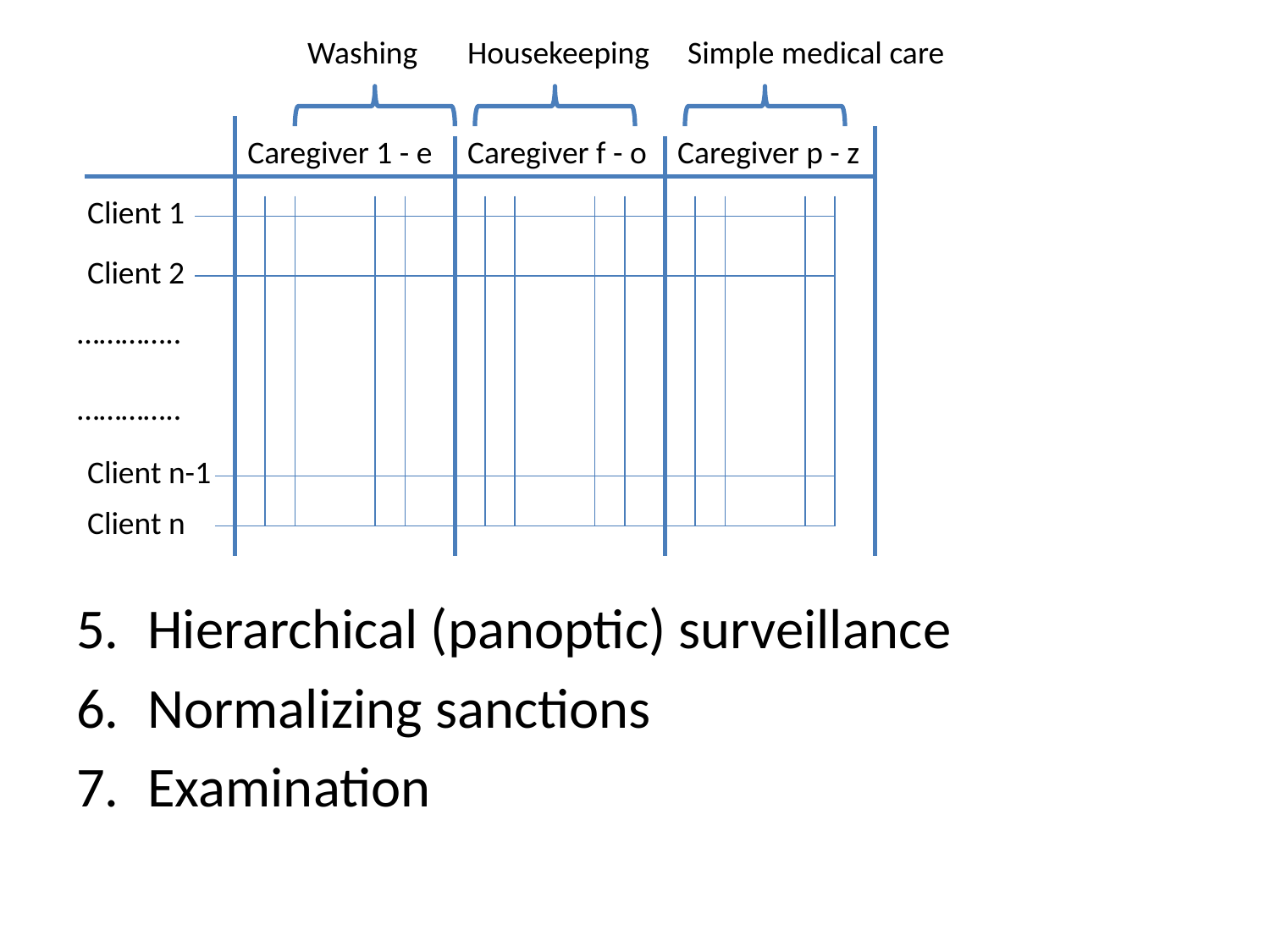

Washing

Housekeeping

Simple medical care

Caregiver 1 - e
Caregiver f - o
Caregiver p - z
Client 1
Client 2
…………..

…………..
Client n-1
Client n
5. 	Hierarchical (panoptic) surveillance
Normalizing sanctions
Examination